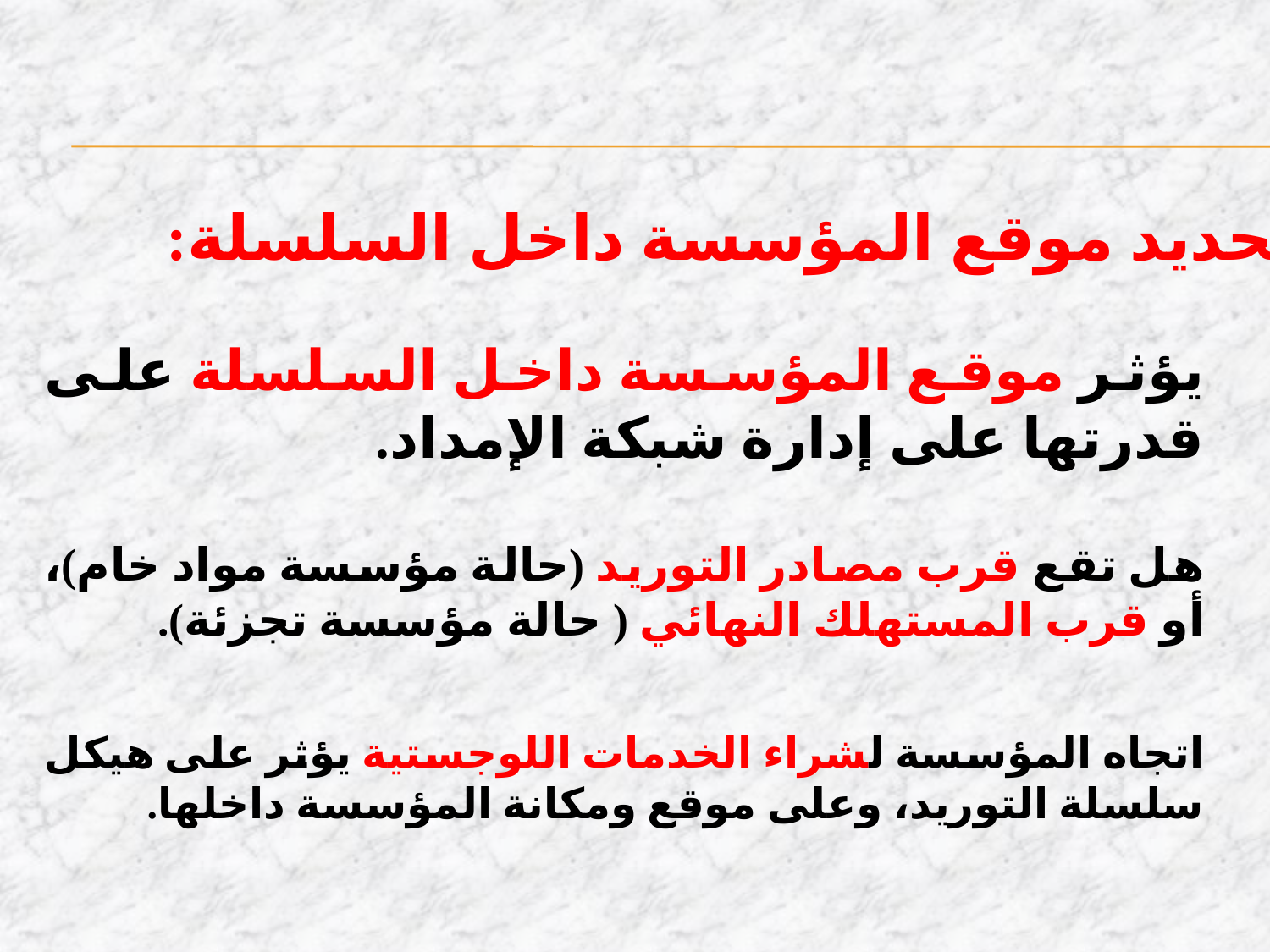

ب. تحديد موقع المؤسسة داخل السلسلة:
يؤثر موقع المؤسسة داخل السلسلة على قدرتها على إدارة شبكة الإمداد.
هل تقع قرب مصادر التوريد (حالة مؤسسة مواد خام)، أو قرب المستهلك النهائي ( حالة مؤسسة تجزئة).

اتجاه المؤسسة لشراء الخدمات اللوجستية يؤثر على هيكل سلسلة التوريد، وعلى موقع ومكانة المؤسسة داخلها.